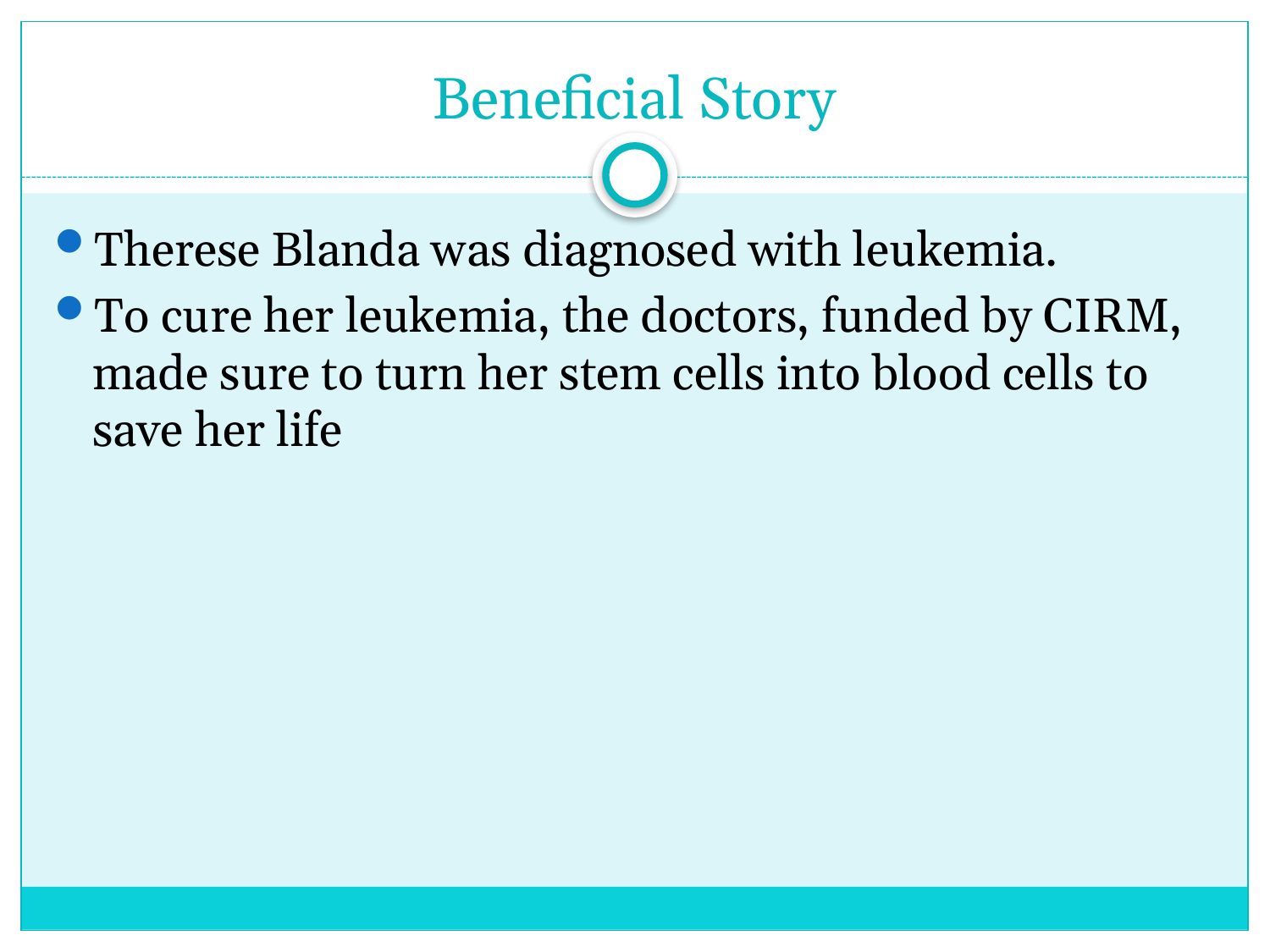

# Beneficial Story
Therese Blanda was diagnosed with leukemia.
To cure her leukemia, the doctors, funded by CIRM, made sure to turn her stem cells into blood cells to save her life